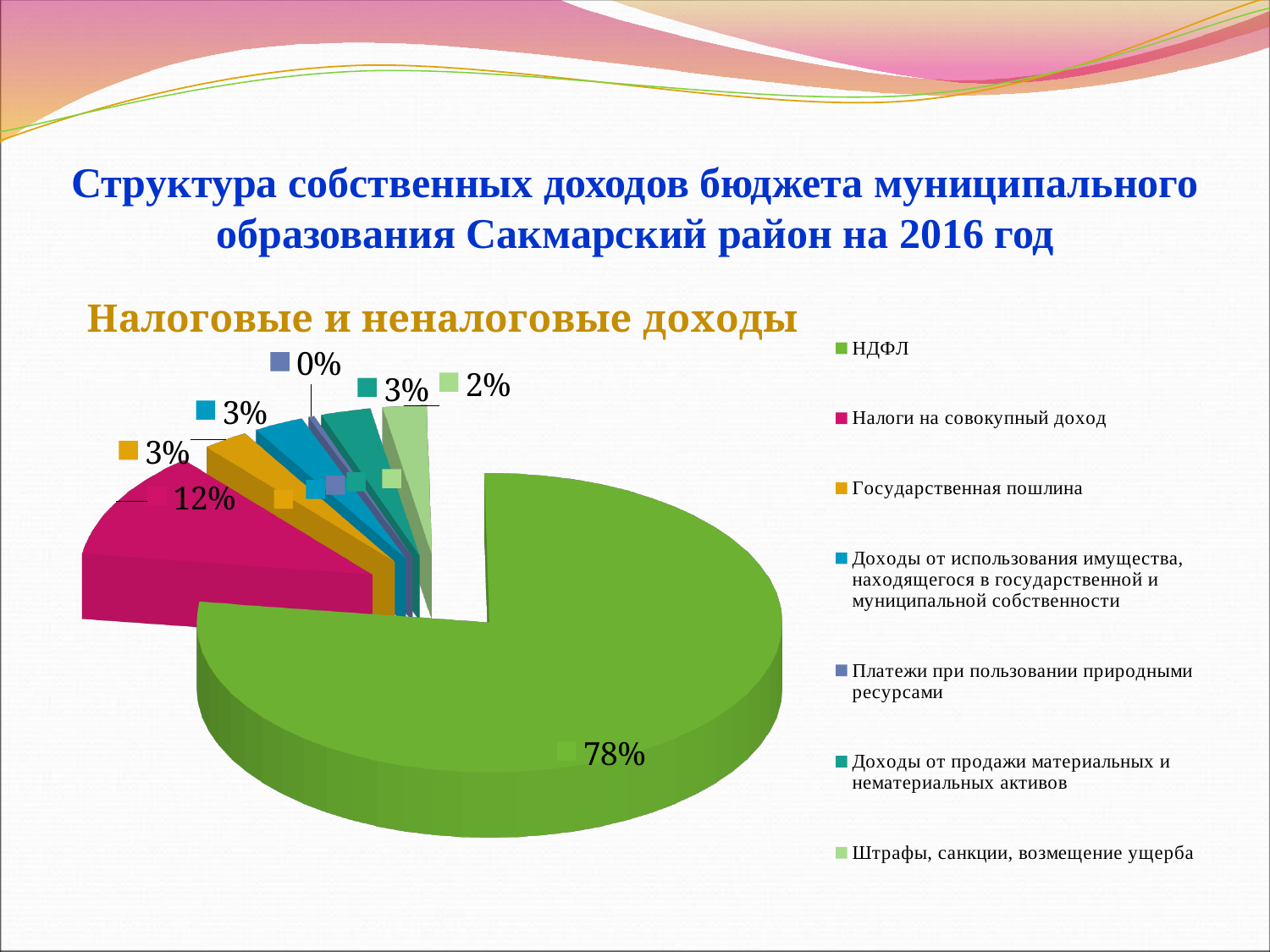

# Структура собственных доходов бюджета муниципального образования Сакмарский район на 2016 год

[unsupported chart]